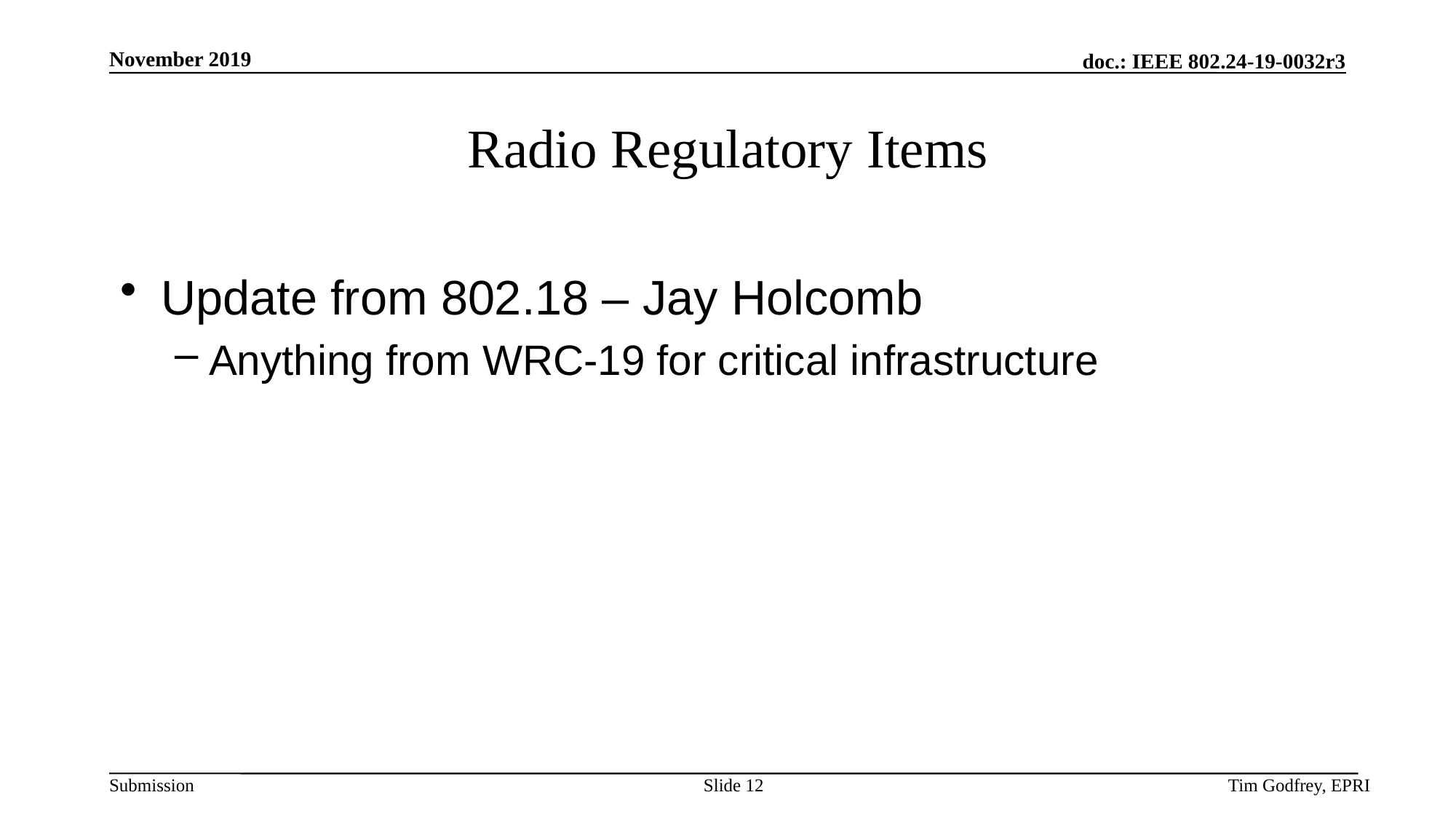

# Radio Regulatory Items

Update from 802.18 – Jay Holcomb
Anything from WRC-19 for critical infrastructure

Slide 12
Tim Godfrey, EPRI